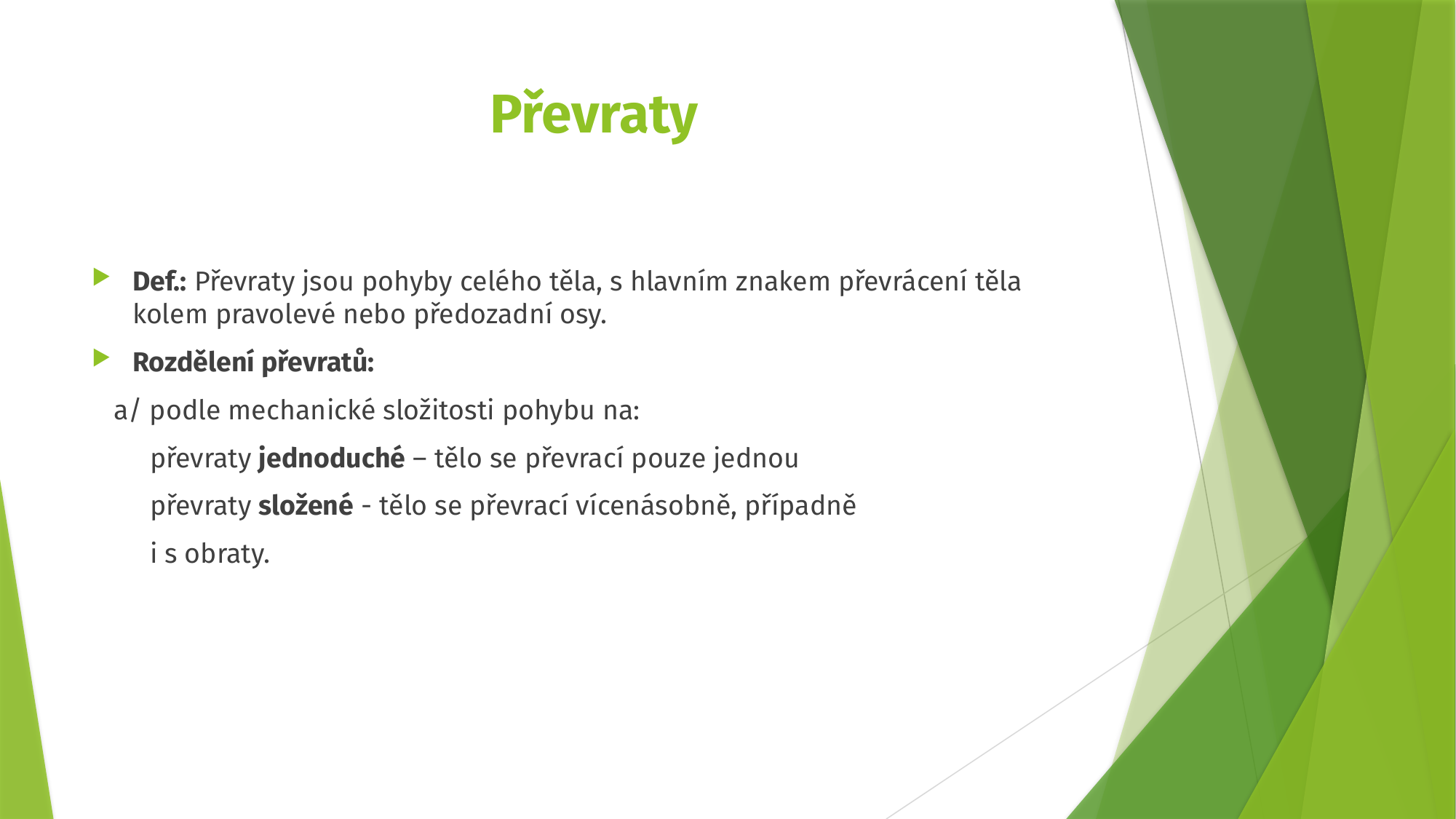

# Převraty
Def.: Převraty jsou pohyby celého těla, s hlavním znakem převrácení těla kolem pravolevé nebo předozadní osy.
Rozdělení převratů:
   a/ podle mechanické složitosti pohybu na:
        převraty jednoduché – tělo se převrací pouze jednou
        převraty složené - tělo se převrací vícenásobně, případně
        i s obraty.